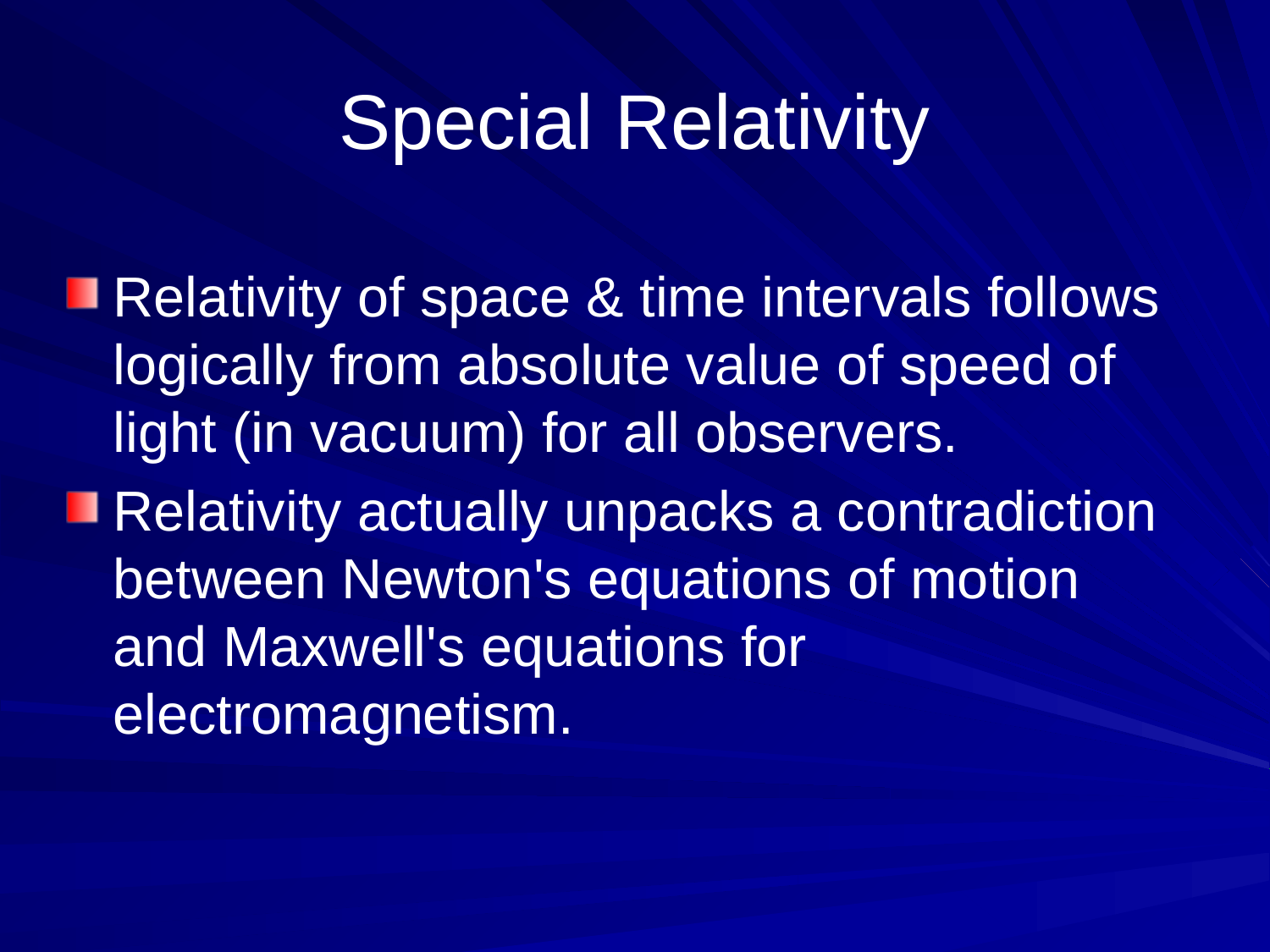

# Special Relativity
Relativity of space & time intervals follows logically from absolute value of speed of light (in vacuum) for all observers.
Relativity actually unpacks a contradiction between Newton's equations of motion and Maxwell's equations for electromagnetism.